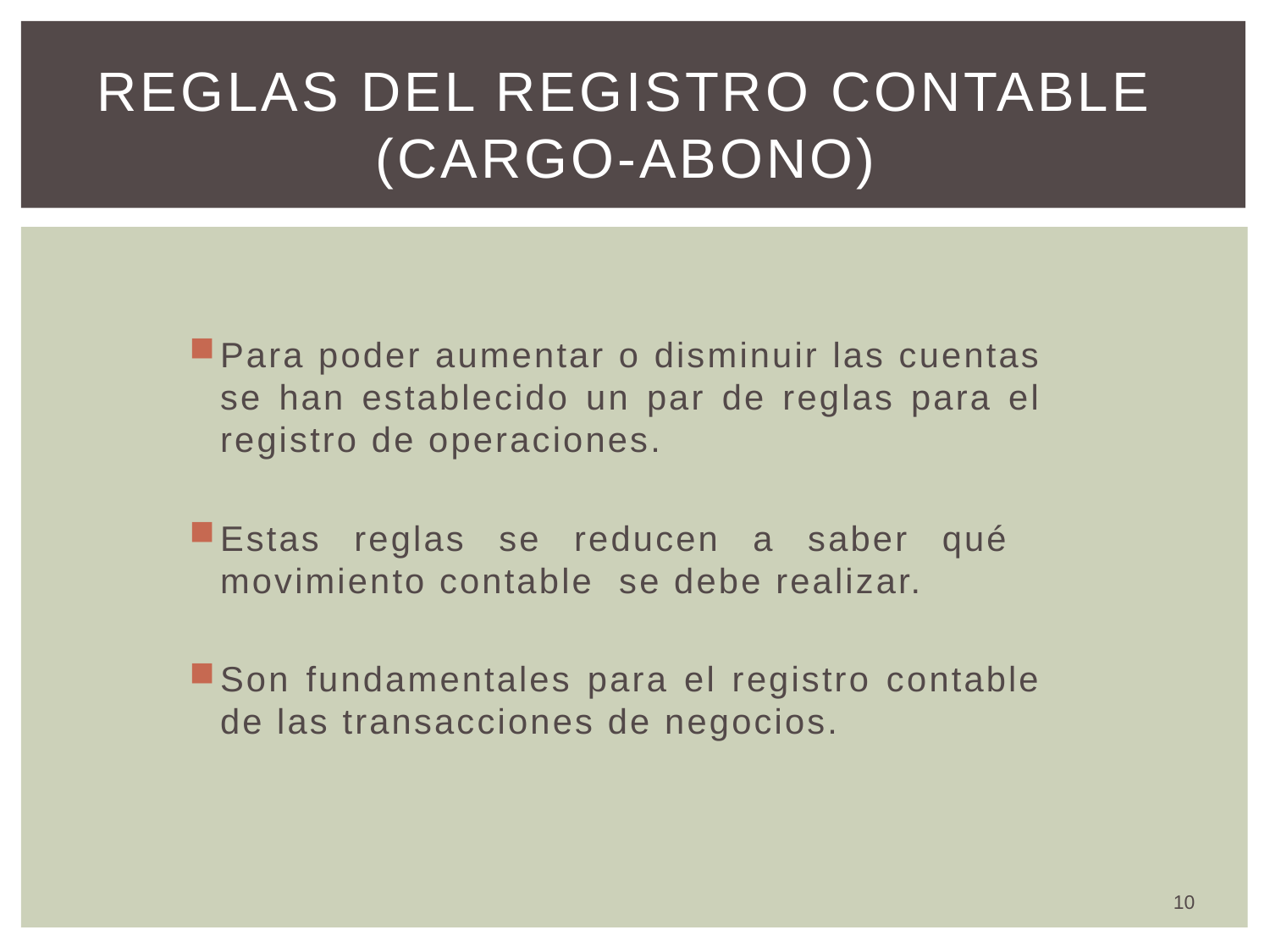

# Reglas del registro contable (cargo-abono)
Para poder aumentar o disminuir las cuentas se han establecido un par de reglas para el registro de operaciones.

Estas reglas se reducen a saber qué  movimiento contable  se debe realizar.

Son fundamentales para el registro contable de las transacciones de negocios.
10